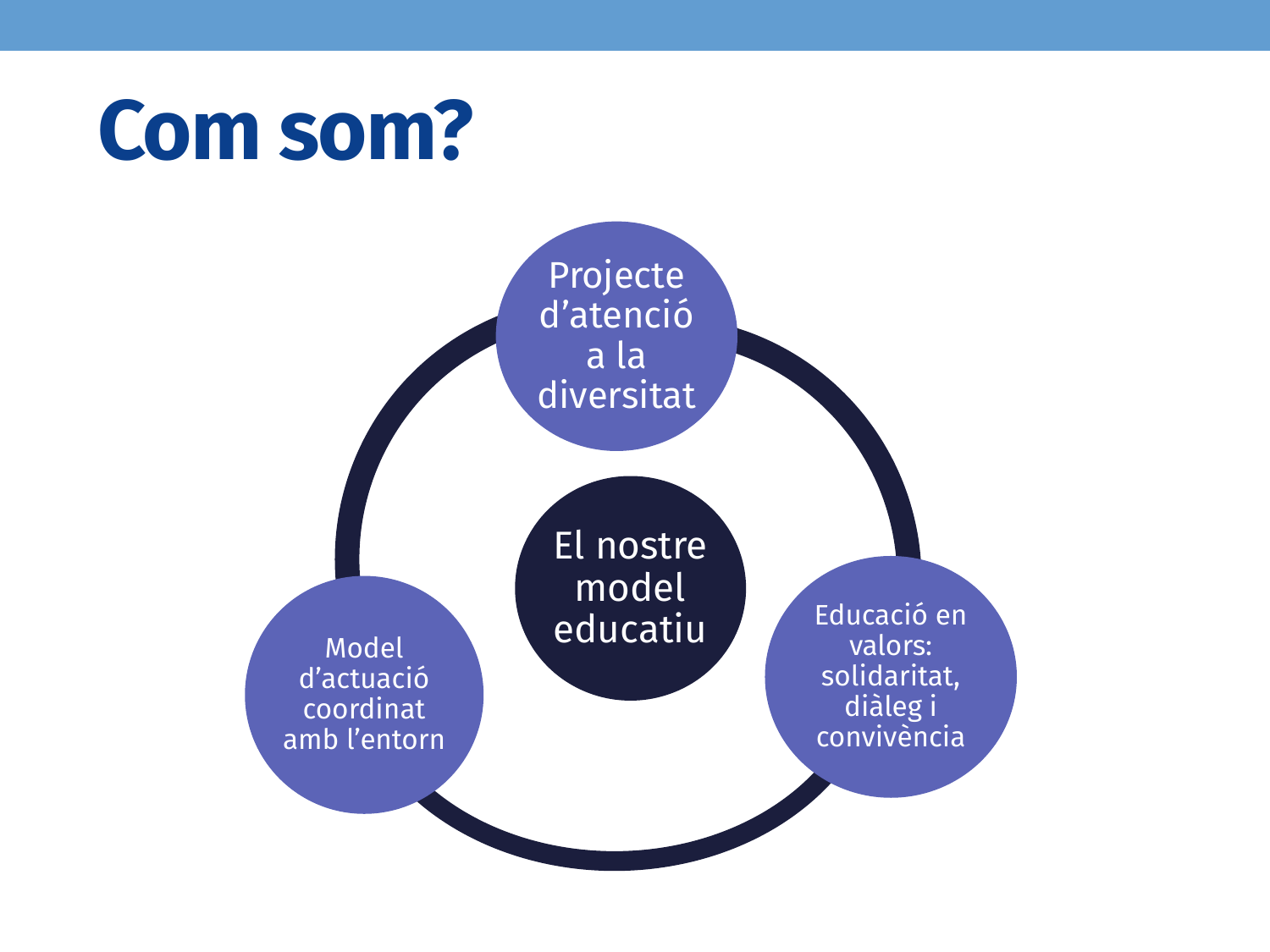

# Com som?
El nostre model educatiu
Projecte d’atenció a la diversitat
Educació en valors: solidaritat, diàleg i convivència
Model d’actuació coordinat amb l’entorn